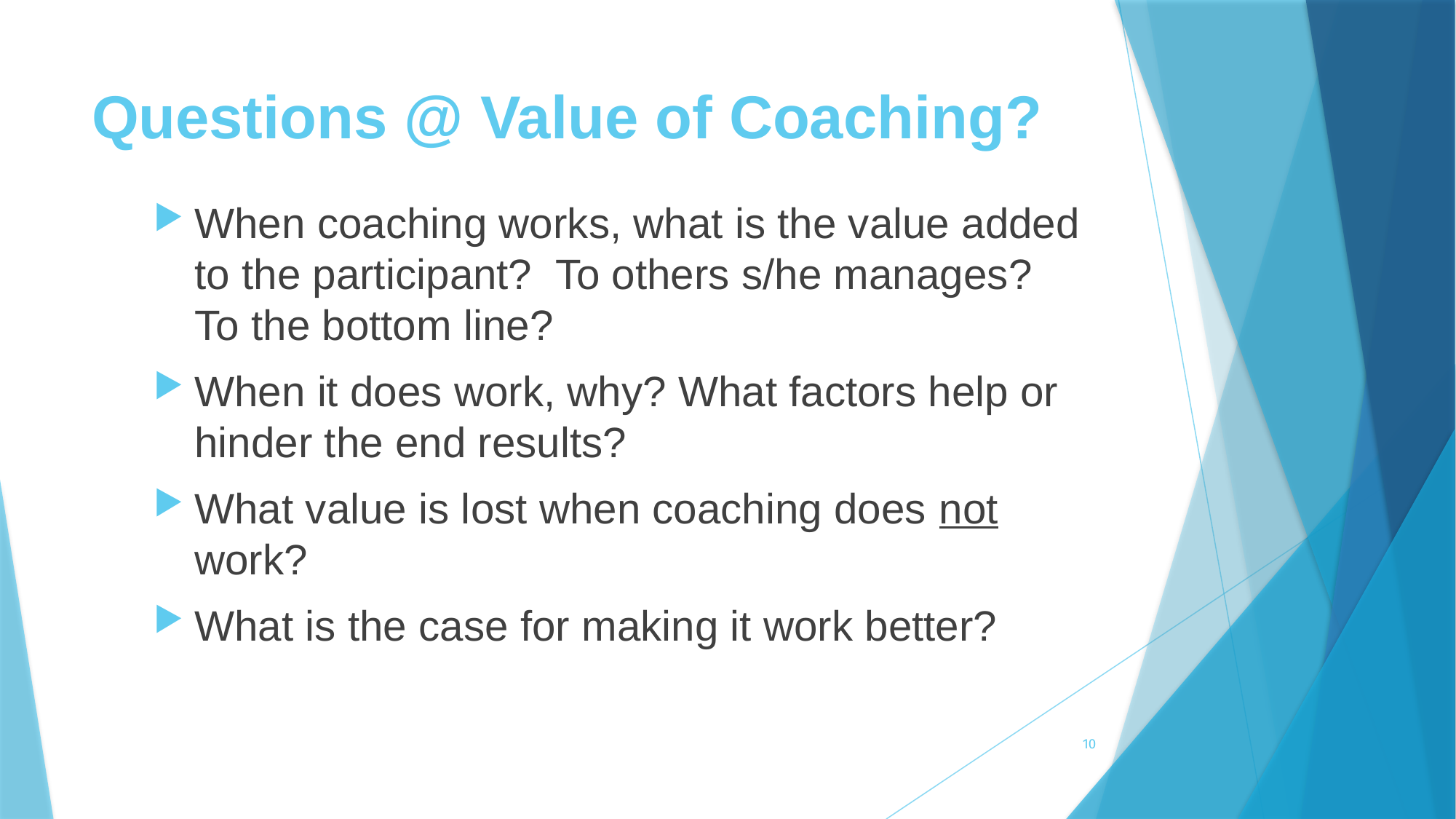

# Questions @ Value of Coaching?
When coaching works, what is the value added to the participant?  To others s/he manages?  To the bottom line?
When it does work, why? What factors help or hinder the end results?
What value is lost when coaching does not work?
What is the case for making it work better?
10